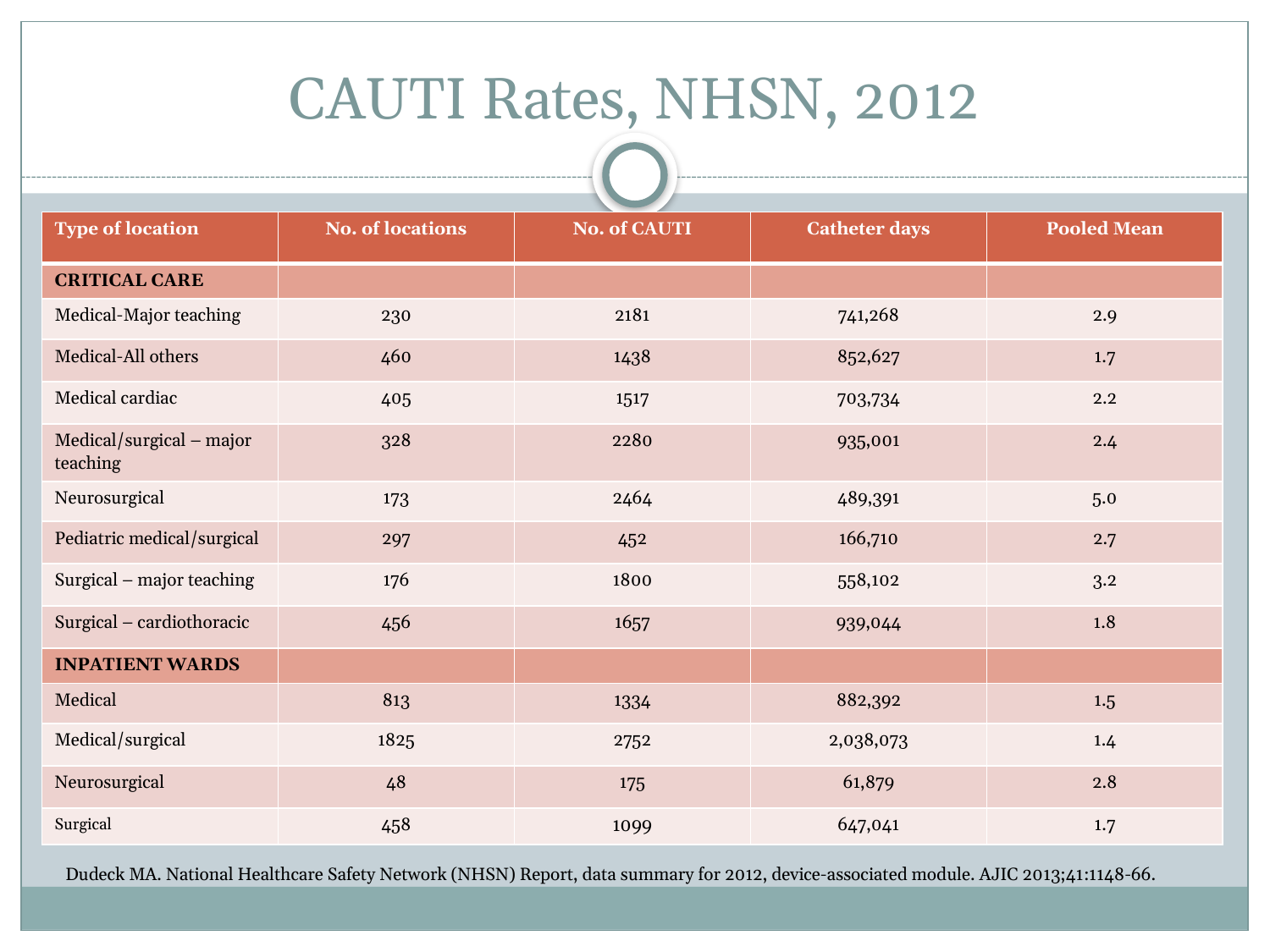

# CAUTI Rates, NHSN, 2012
| Type of location | No. of locations | No. of CAUTI | Catheter days | Pooled Mean |
| --- | --- | --- | --- | --- |
| CRITICAL CARE |  |  |  |  |
| Medical-Major teaching | 230 | 2181 | 741,268 | 2.9 |
| Medical-All others | 460 | 1438 | 852,627 | 1.7 |
| Medical cardiac | 405 | 1517 | 703,734 | 2.2 |
| Medical/surgical – major teaching | 328 | 2280 | 935,001 | 2.4 |
| Neurosurgical | 173 | 2464 | 489,391 | 5.0 |
| Pediatric medical/surgical | 297 | 452 | 166,710 | 2.7 |
| Surgical – major teaching | 176 | 1800 | 558,102 | 3.2 |
| Surgical – cardiothoracic | 456 | 1657 | 939,044 | 1.8 |
| INPATIENT WARDS |  |  |  |  |
| Medical | 813 | 1334 | 882,392 | 1.5 |
| Medical/surgical | 1825 | 2752 | 2,038,073 | 1.4 |
| Neurosurgical | 48 | 175 | 61,879 | 2.8 |
| Surgical | 458 | 1099 | 647,041 | 1.7 |
Dudeck MA. National Healthcare Safety Network (NHSN) Report, data summary for 2012, device-associated module. AJIC 2013;41:1148-66.